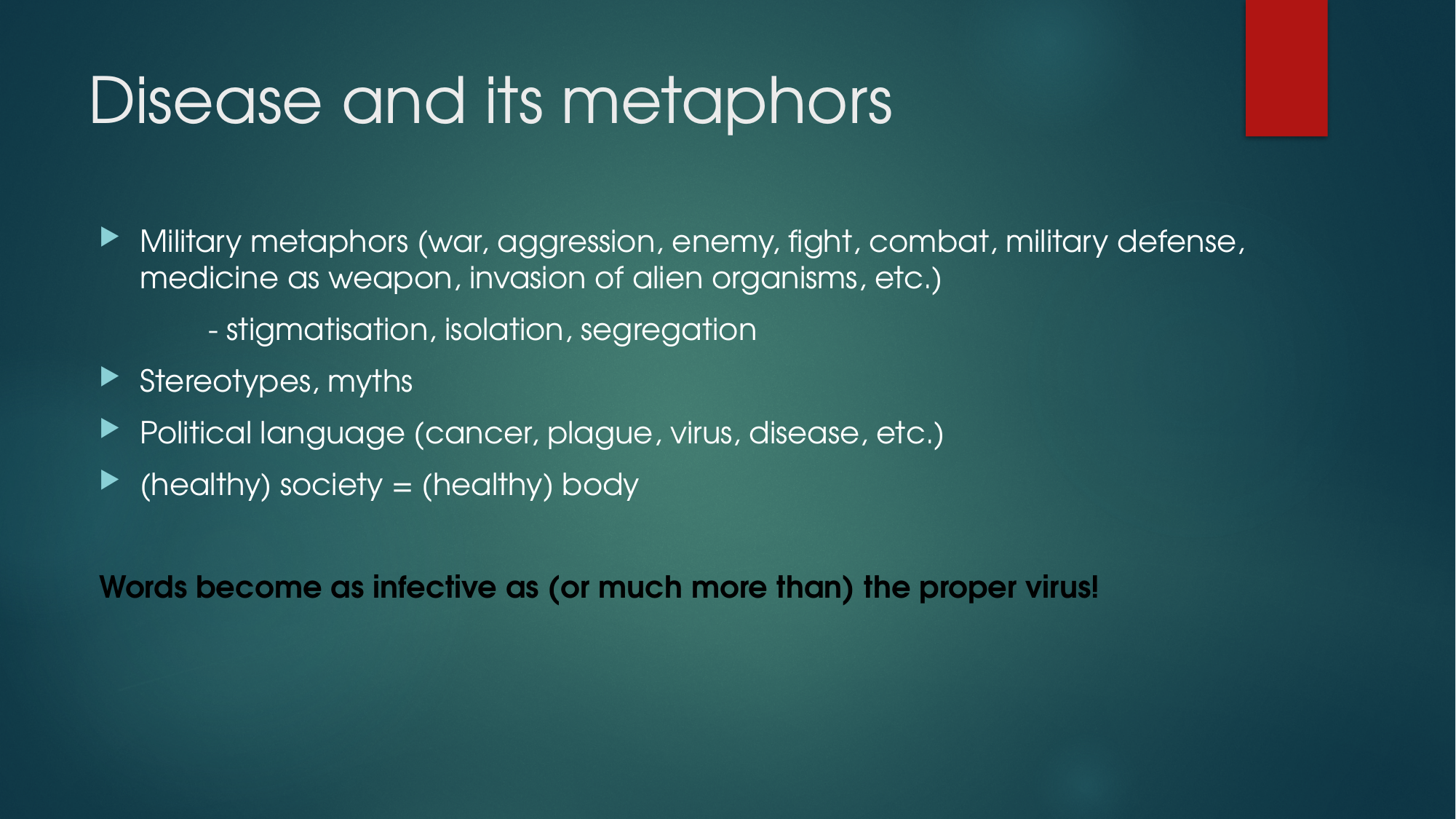

# Disease and its metaphors
Military metaphors (war, aggression, enemy, fight, combat, military defense, medicine as weapon, invasion of alien organisms, etc.)
	- stigmatisation, isolation, segregation
Stereotypes, myths
Political language (cancer, plague, virus, disease, etc.)
(healthy) society = (healthy) body

Words become as infective as (or much more than) the proper virus!